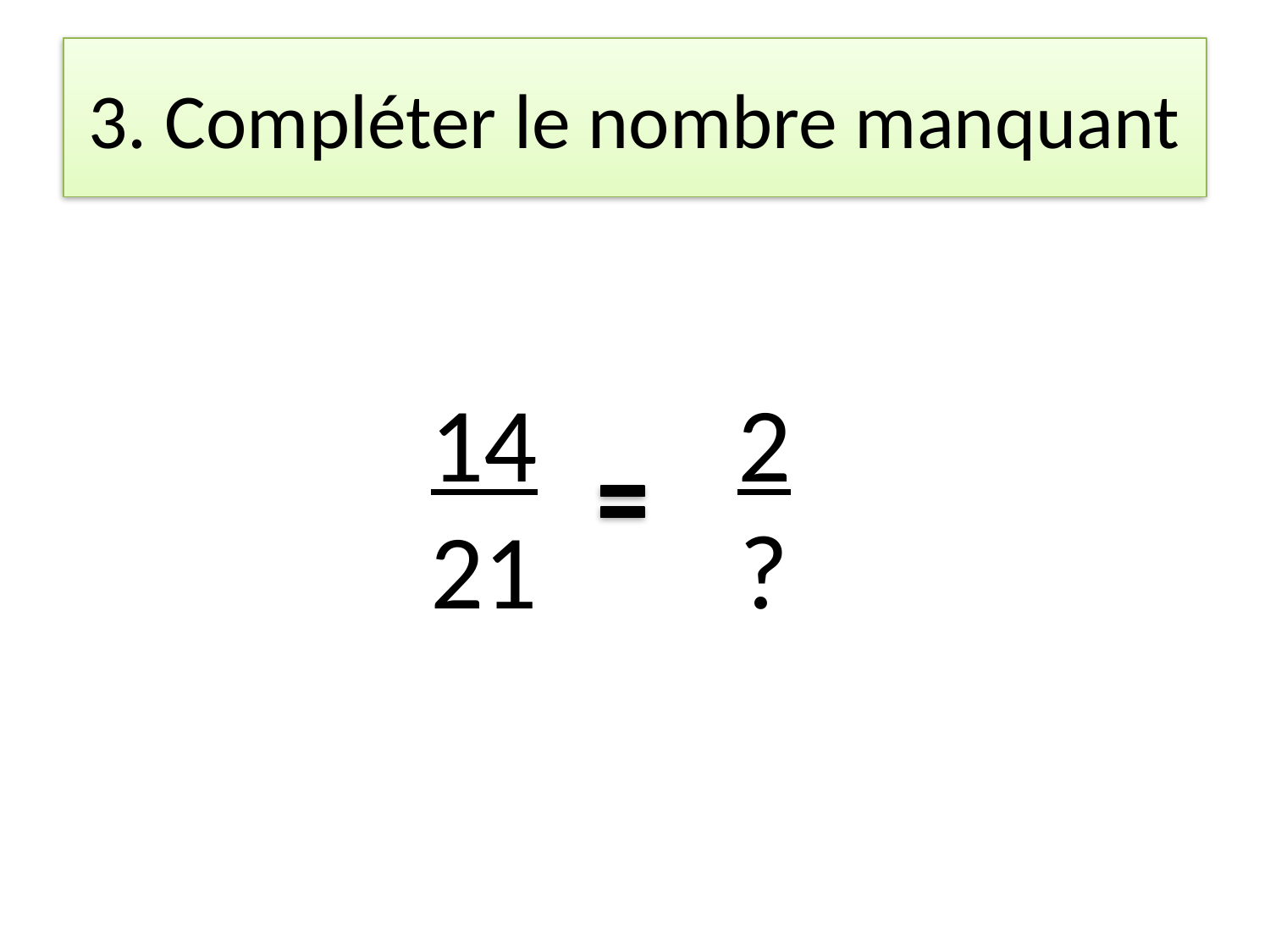

# 3. Compléter le nombre manquant
14
21
2
?